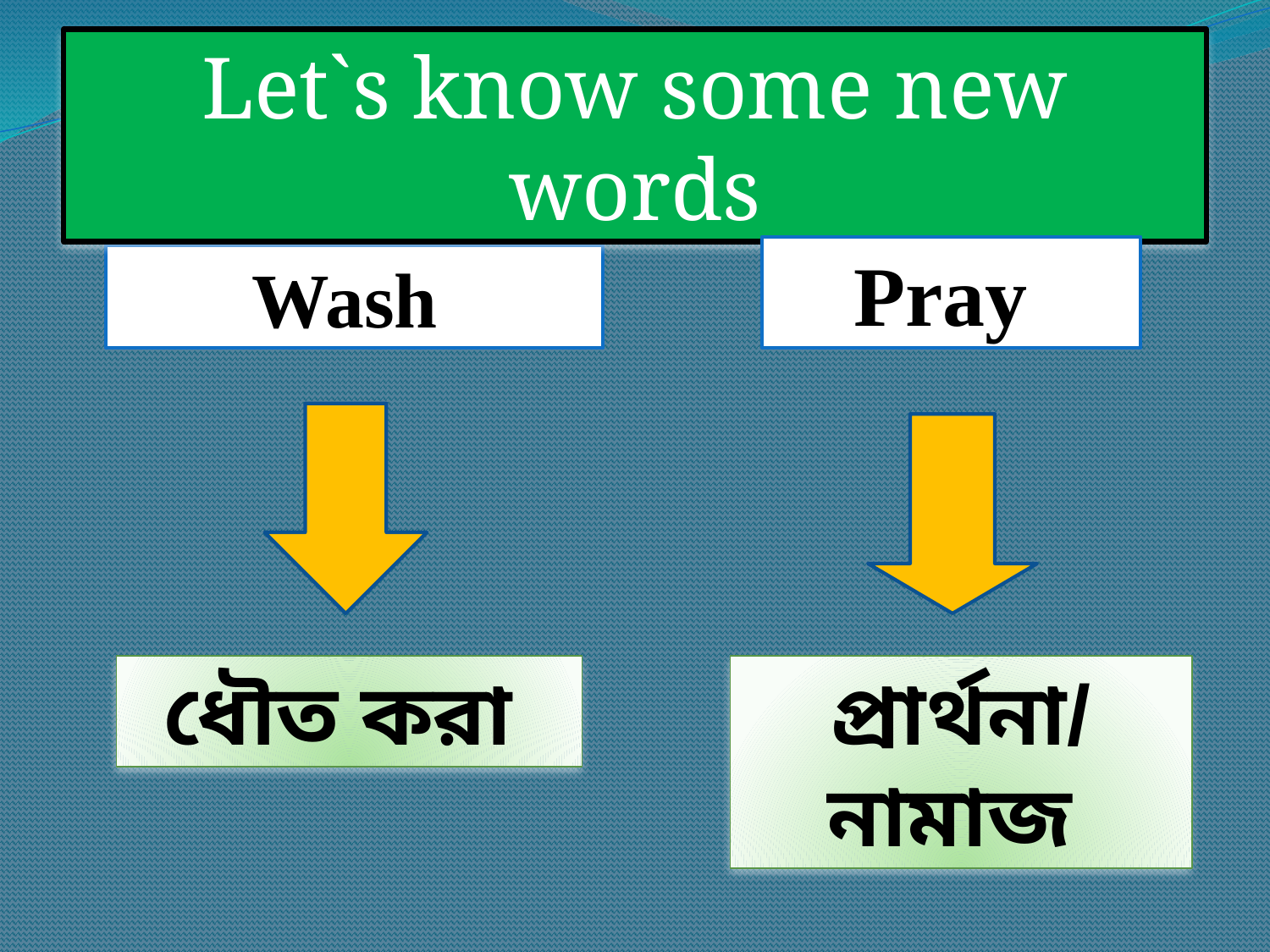

Let`s know some new words
Pray
Wash

ধৌত করা
প্রার্থনা/ নামাজ